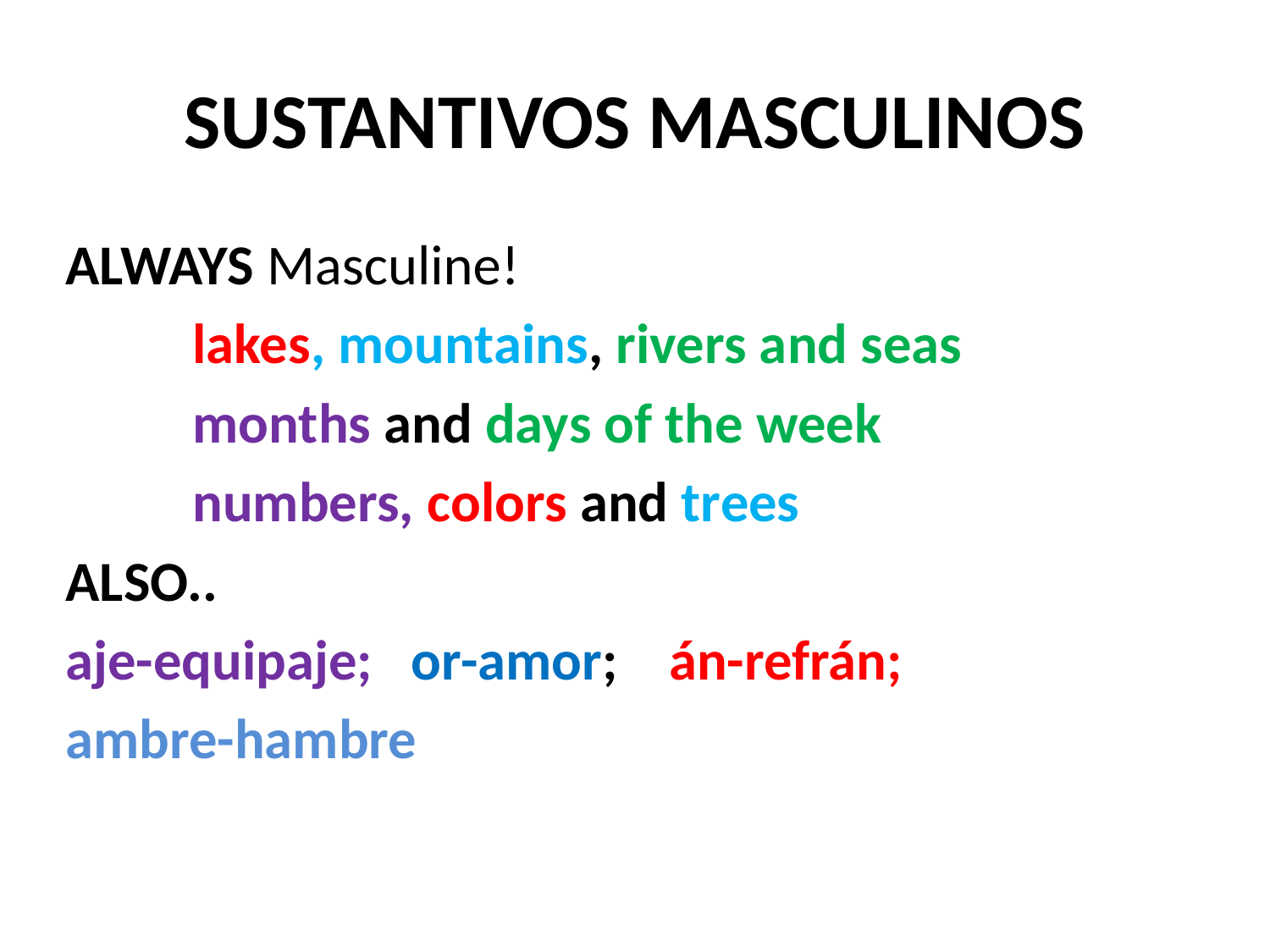

# SUSTANTIVOS MASCULINOS
ALWAYS Masculine!
	lakes, mountains, rivers and seas
	months and days of the week
	numbers, colors and trees
ALSO..
aje-equipaje;   or-amor;    án-refrán;
ambre-hambre